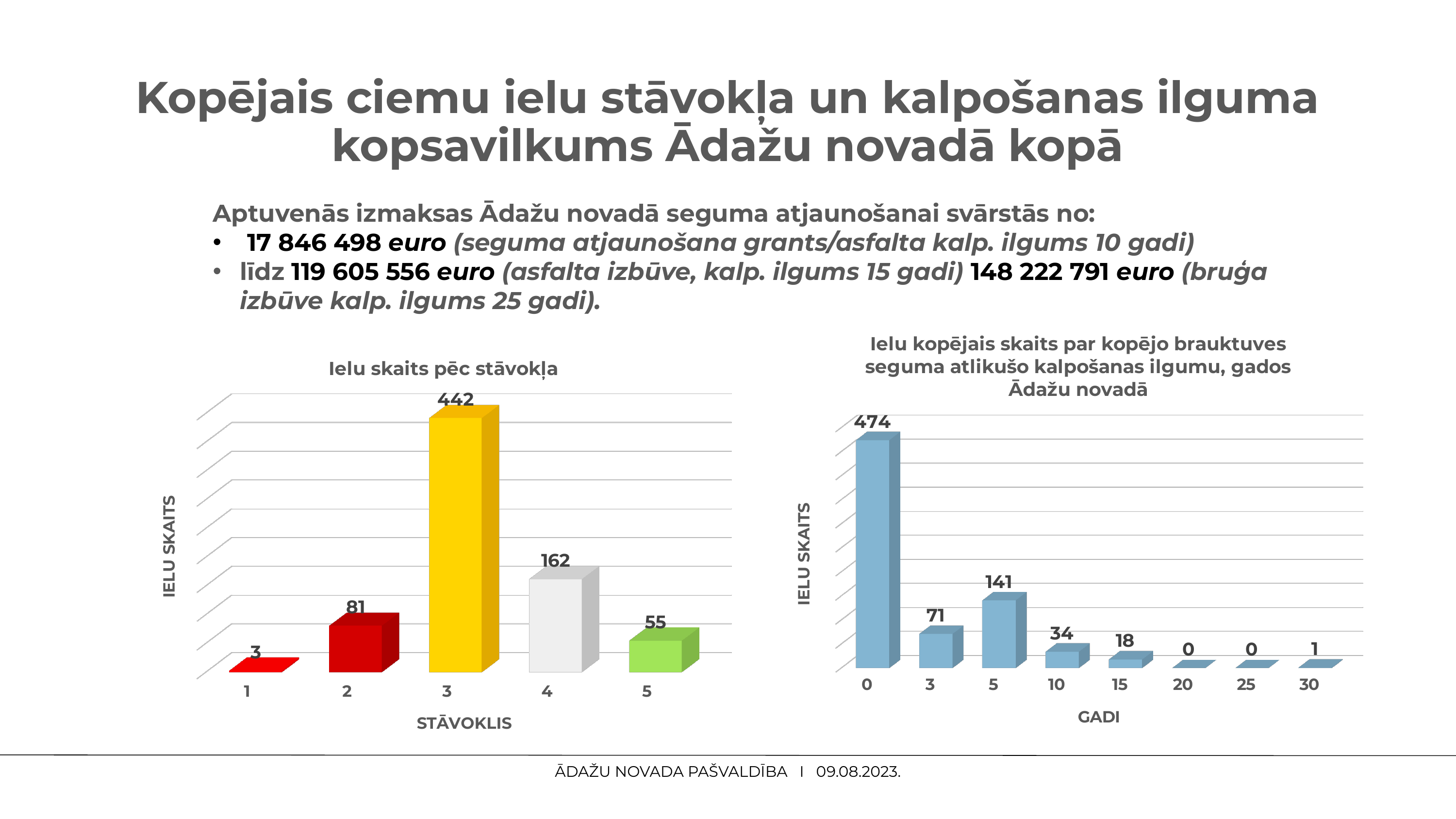

# Kopējais ciemu ielu stāvokļa un kalpošanas ilguma kopsavilkums Ādažu novadā kopā
Aptuvenās izmaksas Ādažu novadā seguma atjaunošanai svārstās no:
 17 846 498 euro (seguma atjaunošana grants/asfalta kalp. ilgums 10 gadi)
līdz 119 605 556 euro (asfalta izbūve, kalp. ilgums 15 gadi) 148 222 791 euro (bruģa izbūve kalp. ilgums 25 gadi).

[unsupported chart]

[unsupported chart]

ĀDAŽU NOVADA PAŠVALDĪBA   I   09.08.2023.